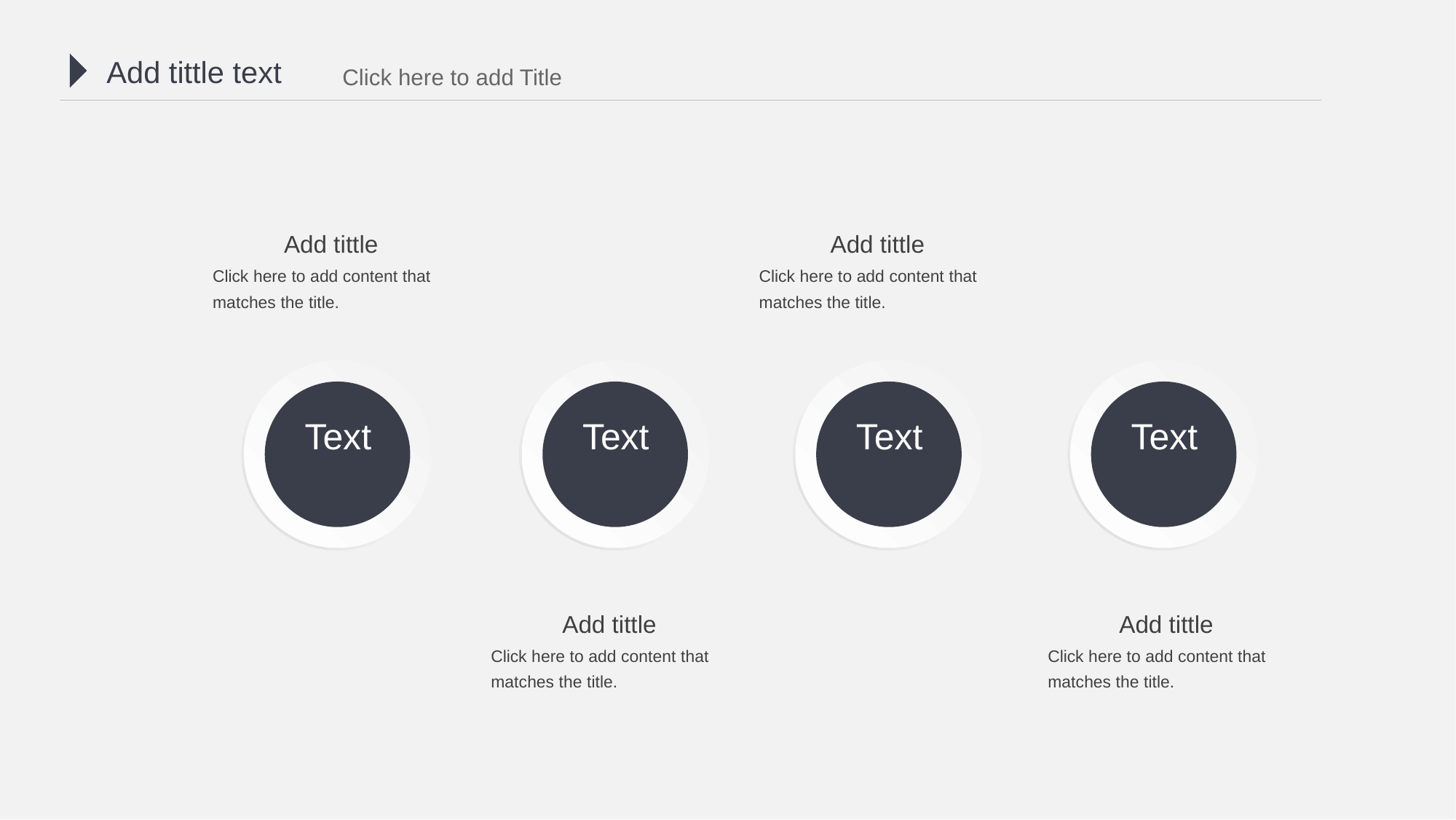

Add tittle text
  Click here to add Title

Add tittle
Click here to add content that matches the title.
Add tittle
Click here to add content that matches the title.

Text

Text

Text

Text
Add tittle
Click here to add content that matches the title.
Add tittle
Click here to add content that matches the title.